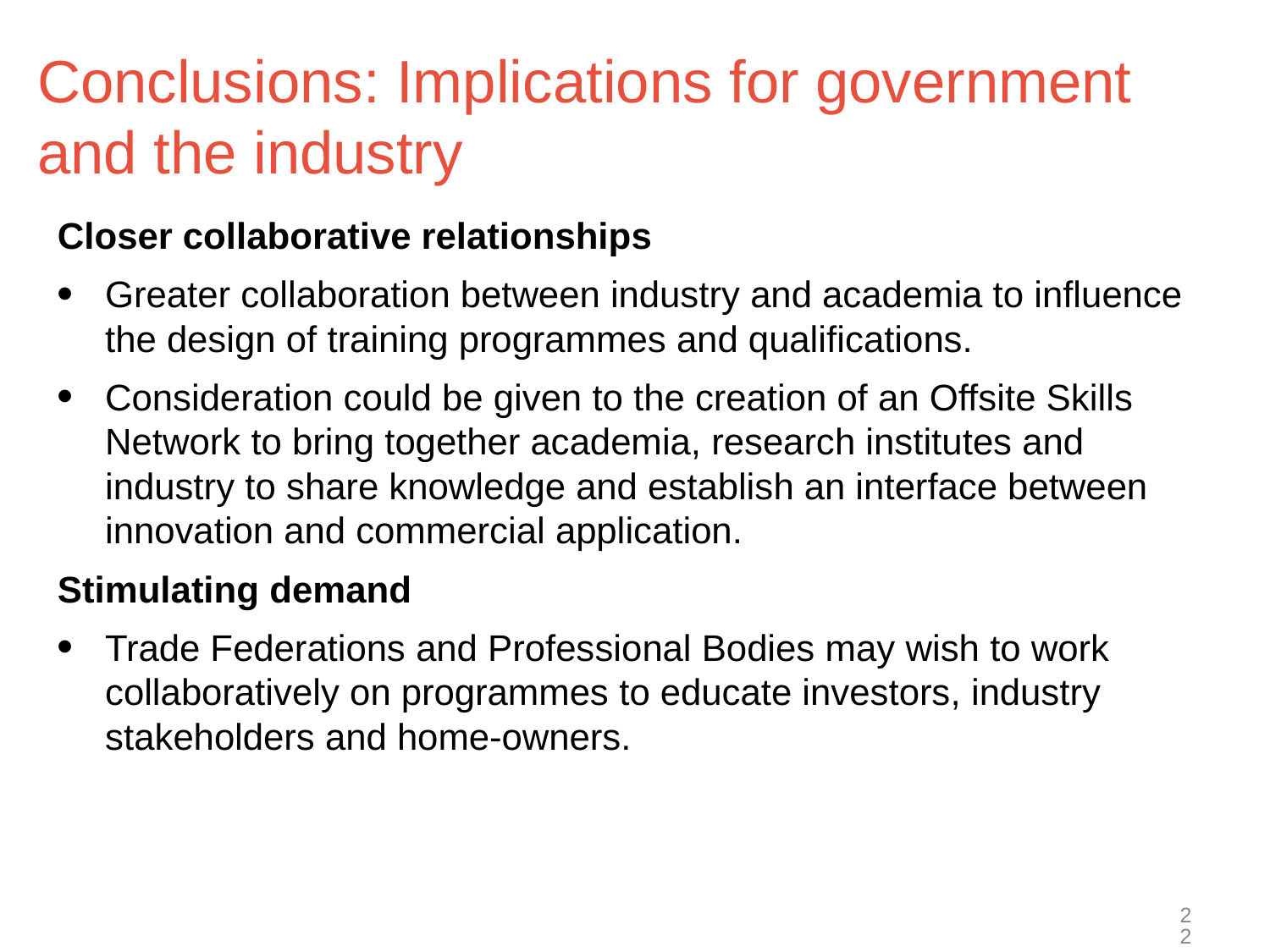

# Conclusions: Implications for government and the industry
Closer collaborative relationships
Greater collaboration between industry and academia to influence the design of training programmes and qualifications.
Consideration could be given to the creation of an Offsite Skills Network to bring together academia, research institutes and industry to share knowledge and establish an interface between innovation and commercial application.
Stimulating demand
Trade Federations and Professional Bodies may wish to work collaboratively on programmes to educate investors, industry stakeholders and home-owners.
22